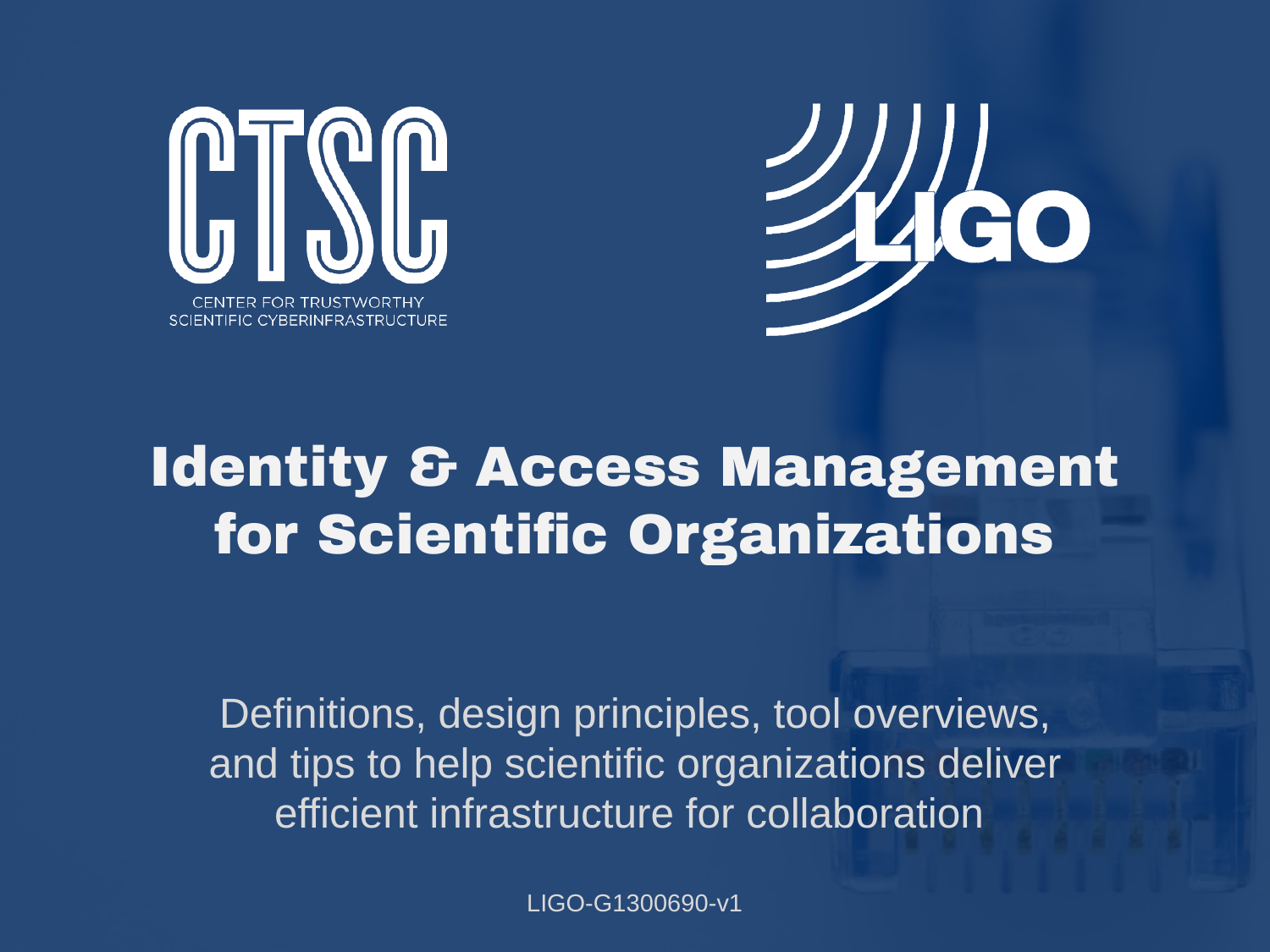

# Identity & Access Management for Scientific Organizations
Definitions, design principles, tool overviews, and tips to help scientific organizations deliver efficient infrastructure for collaboration
LIGO-G1300690-v1